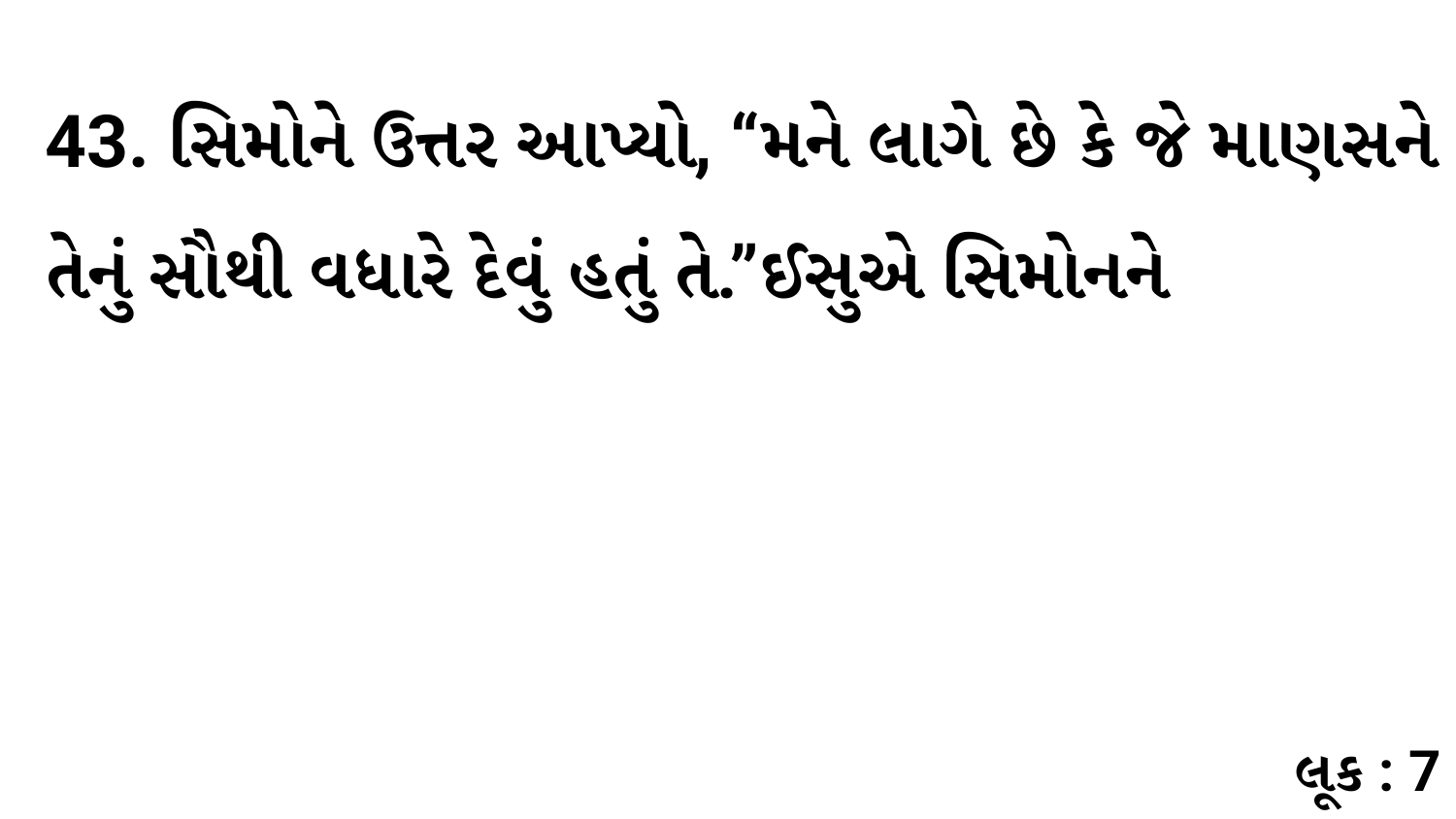

43. સિમોને ઉત્તર આપ્યો, “મને લાગે છે કે જે માણસને તેનું સૌથી વધારે દેવું હતું તે.”ઈસુએ સિમોનને
લૂક : 7